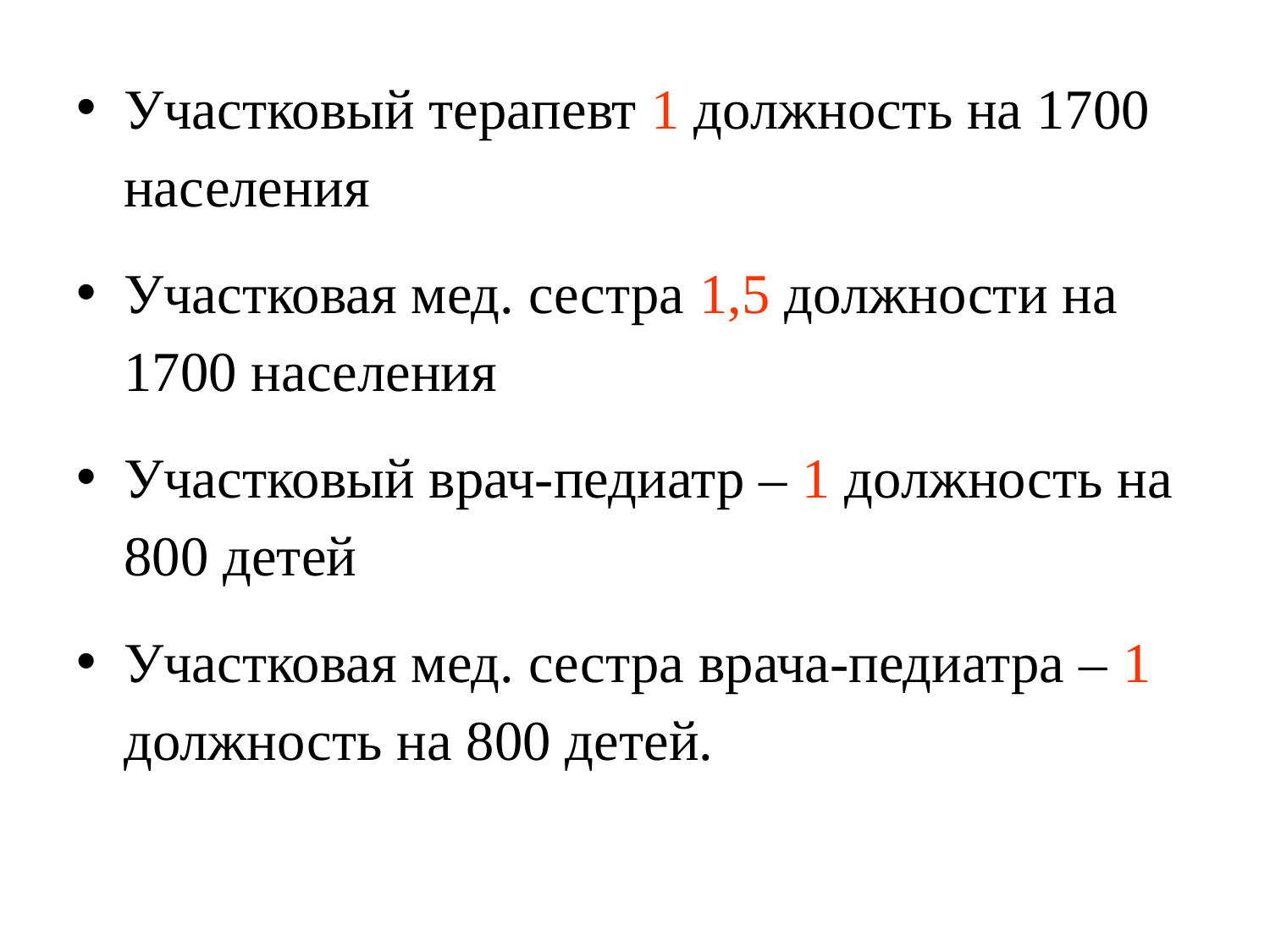

Участковый терапевт 1 должность на 1700 населения
Участковая мед. сестра 1,5 должности на 1700 населения
Участковый врач-педиатр – 1 должность на 800 детей
Участковая мед. сестра врача-педиатра – 1 должность на 800 детей.